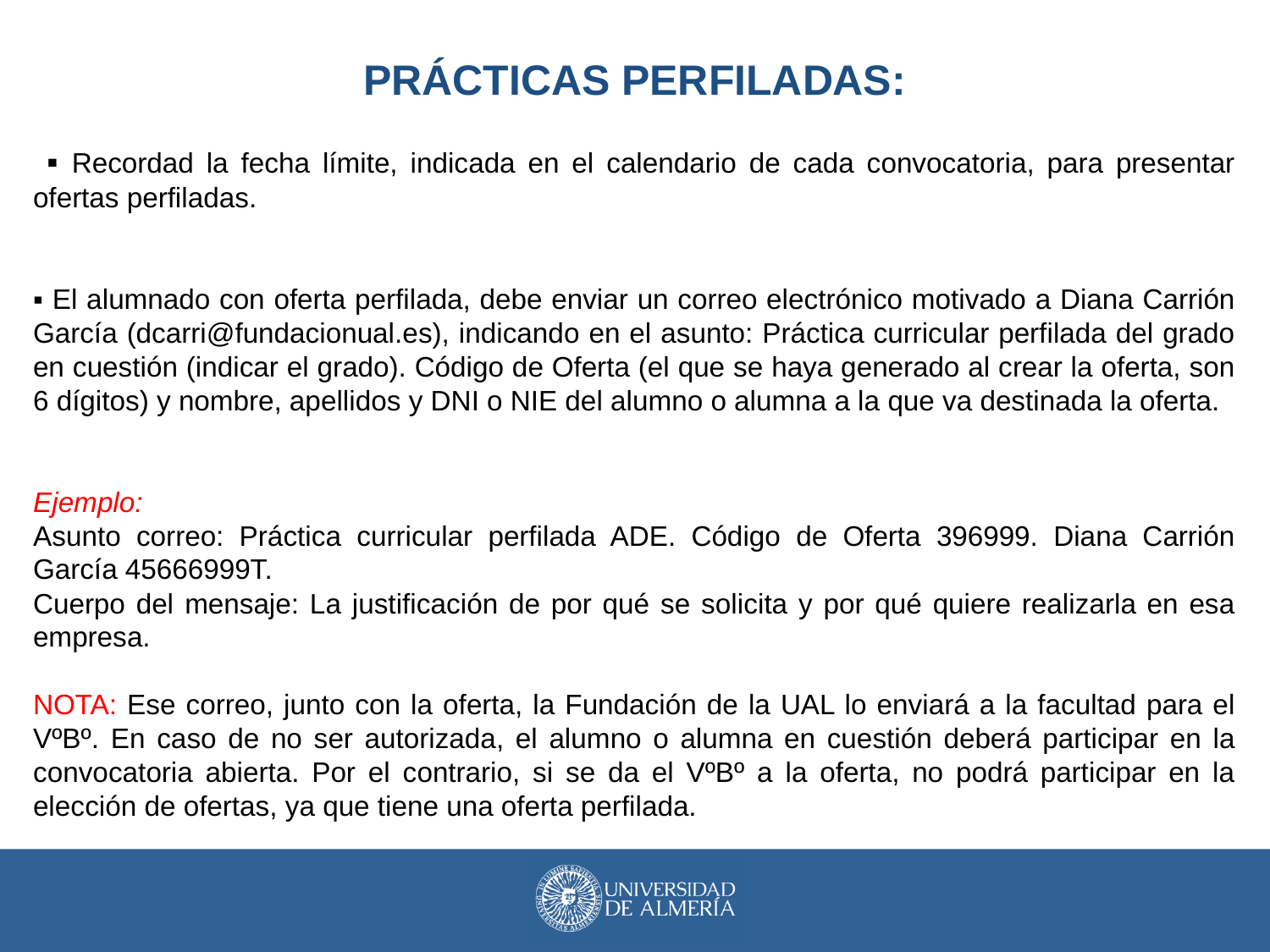

PRÁCTICAS PERFILADAS:

 ▪ Recordad la fecha límite, indicada en el calendario de cada convocatoria, para presentar ofertas perfiladas.

▪ El alumnado con oferta perfilada, debe enviar un correo electrónico motivado a Diana Carrión García (dcarri@fundacionual.es), indicando en el asunto: Práctica curricular perfilada del grado en cuestión (indicar el grado). Código de Oferta (el que se haya generado al crear la oferta, son 6 dígitos) y nombre, apellidos y DNI o NIE del alumno o alumna a la que va destinada la oferta.

Ejemplo:
Asunto correo: Práctica curricular perfilada ADE. Código de Oferta 396999. Diana Carrión García 45666999T.
Cuerpo del mensaje: La justificación de por qué se solicita y por qué quiere realizarla en esa empresa.

NOTA: Ese correo, junto con la oferta, la Fundación de la UAL lo enviará a la facultad para el VºBº. En caso de no ser autorizada, el alumno o alumna en cuestión deberá participar en la convocatoria abierta. Por el contrario, si se da el VºBº a la oferta, no podrá participar en la elección de ofertas, ya que tiene una oferta perfilada.